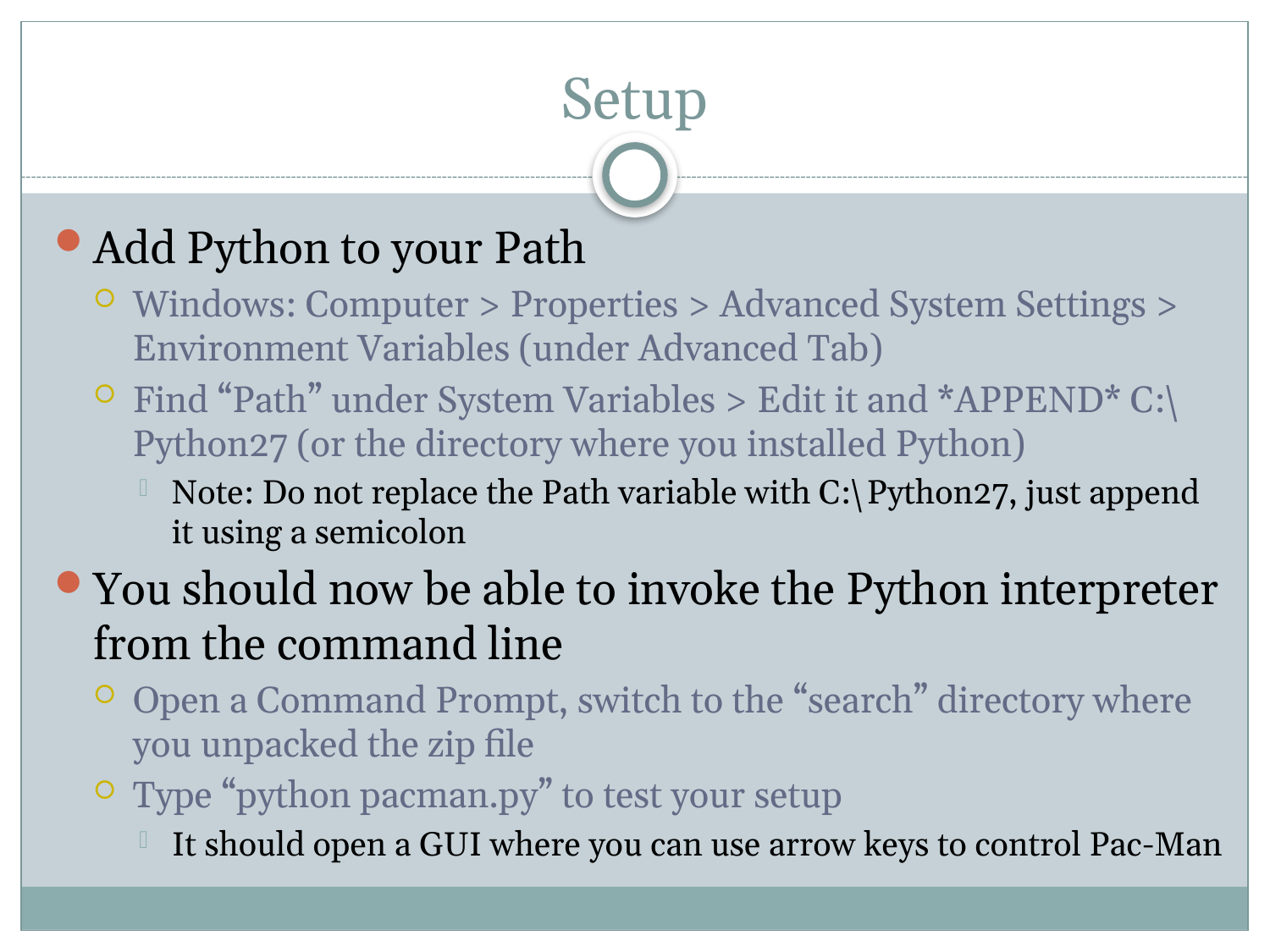

# Setup
Add Python to your Path
Windows: Computer > Properties > Advanced System Settings > Environment Variables (under Advanced Tab)
Find “Path” under System Variables > Edit it and *APPEND* C:\Python27 (or the directory where you installed Python)
Note: Do not replace the Path variable with C:\Python27, just append it using a semicolon
You should now be able to invoke the Python interpreter from the command line
Open a Command Prompt, switch to the “search” directory where you unpacked the zip file
Type “python pacman.py” to test your setup
It should open a GUI where you can use arrow keys to control Pac-Man